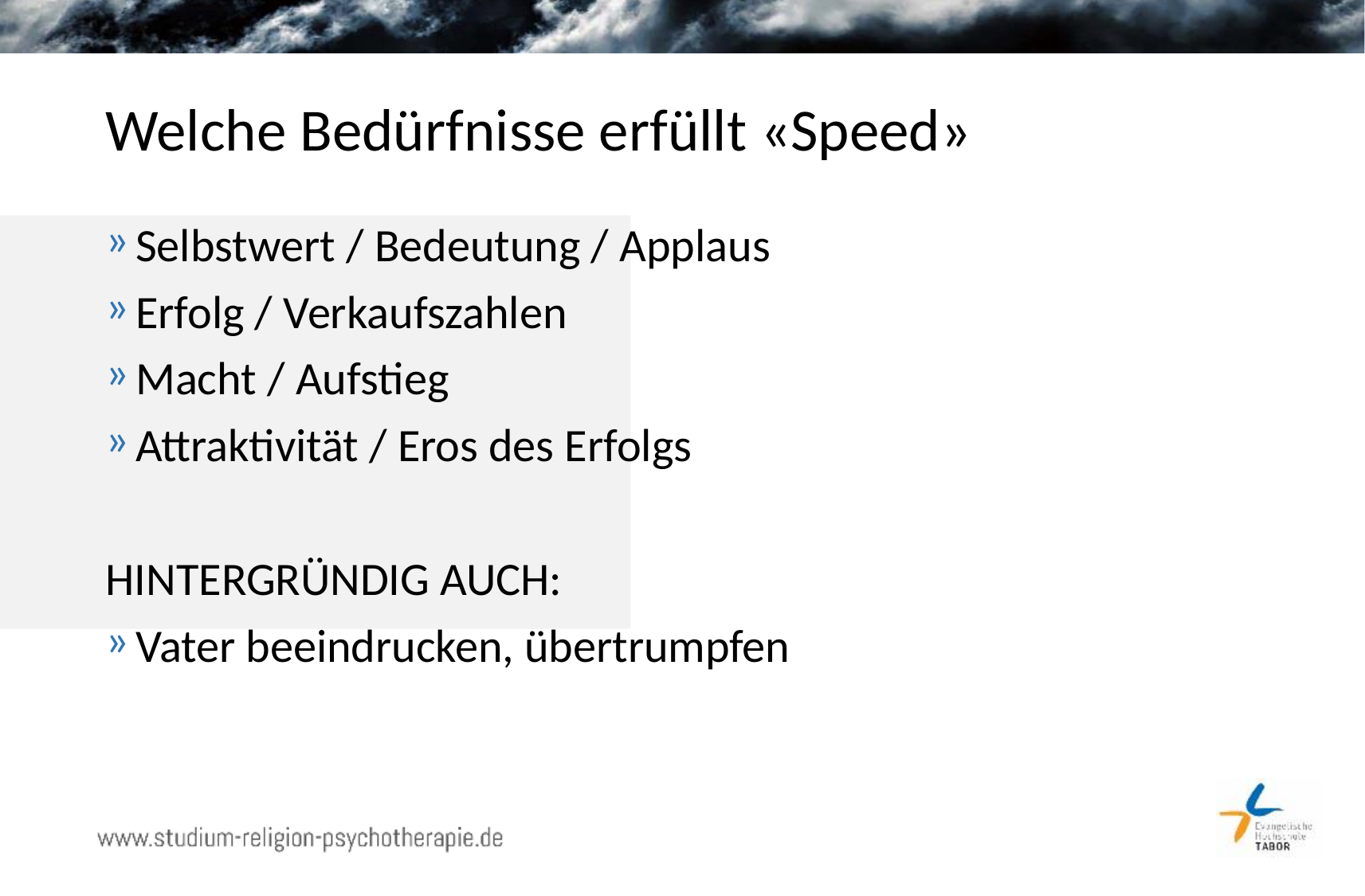

# Welche Bedürfnisse erfüllt «Speed»
Selbstwert / Bedeutung / Applaus
Erfolg / Verkaufszahlen
Macht / Aufstieg
Attraktivität / Eros des Erfolgs

HINTERGRÜNDIG AUCH:
Vater beeindrucken, übertrumpfen